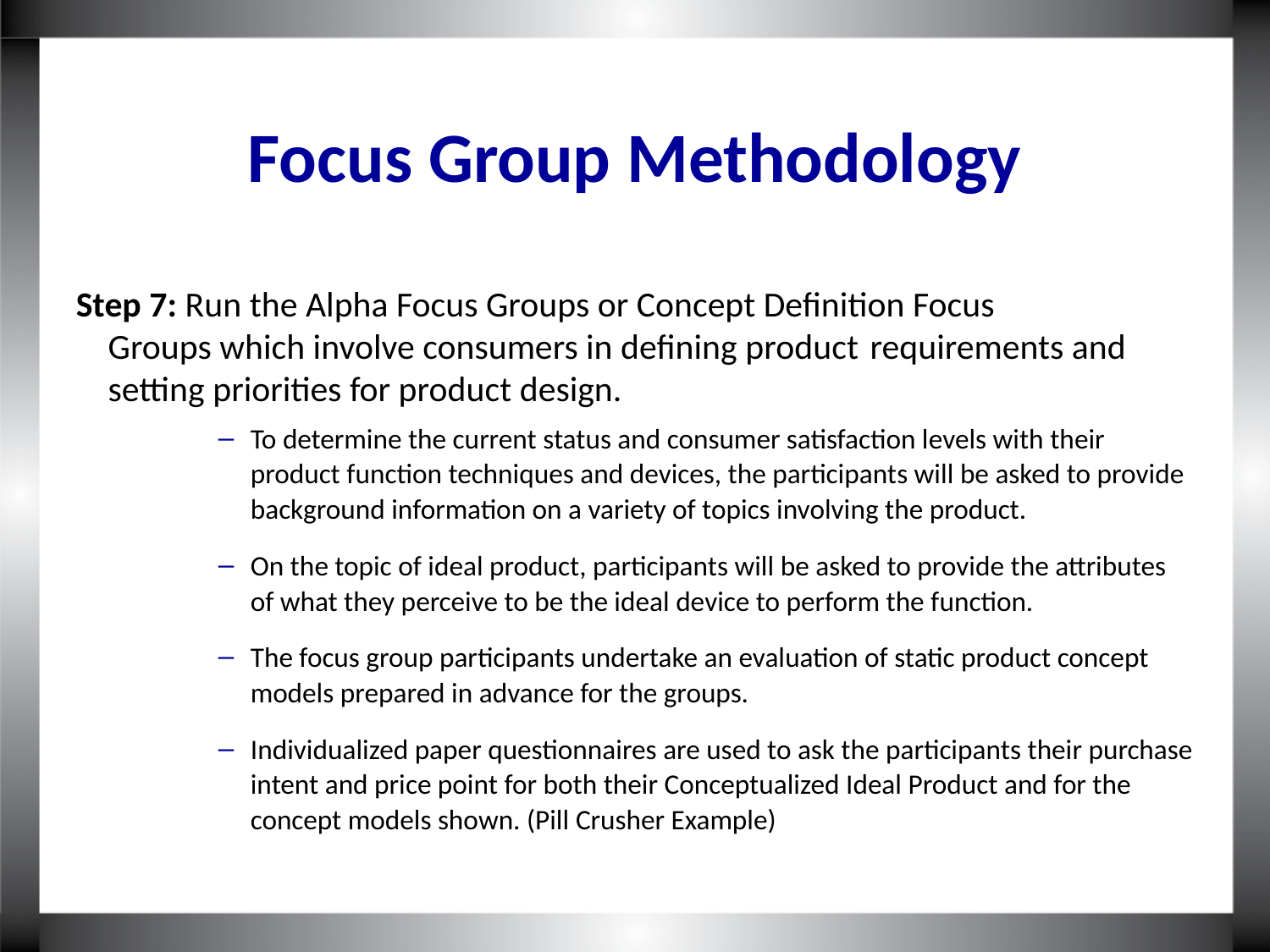

Focus Group Methodology
Step 7: Run the Alpha Focus Groups or Concept Definition Focus 	Groups which involve consumers in defining product 	requirements and setting priorities for product design.
To determine the current status and consumer satisfaction levels with their product function techniques and devices, the participants will be asked to provide background information on a variety of topics involving the product.
On the topic of ideal product, participants will be asked to provide the attributes of what they perceive to be the ideal device to perform the function.
The focus group participants undertake an evaluation of static product concept models prepared in advance for the groups.
Individualized paper questionnaires are used to ask the participants their purchase intent and price point for both their Conceptualized Ideal Product and for the concept models shown. (Pill Crusher Example)